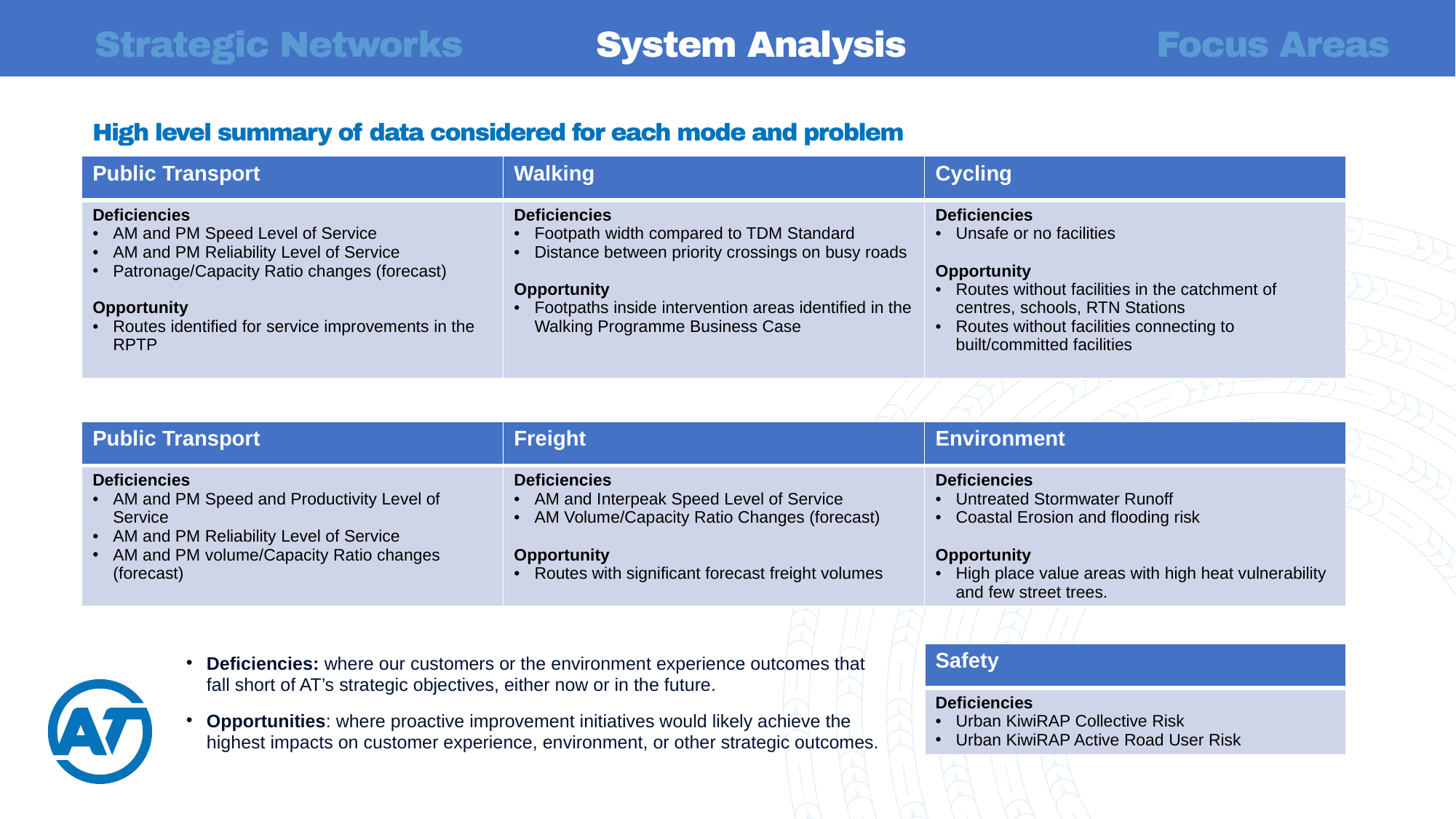

Strategic Networks
System Analysis
Focus Areas
High level summary of data considered for each mode and problem
| Public Transport | Walking | Cycling |
| --- | --- | --- |
| Deficiencies AM and PM Speed Level of Service AM and PM Reliability Level of Service Patronage/Capacity Ratio changes (forecast) Opportunity Routes identified for service improvements in the RPTP | Deficiencies Footpath width compared to TDM Standard Distance between priority crossings on busy roads Opportunity Footpaths inside intervention areas identified in the Walking Programme Business Case | Deficiencies Unsafe or no facilities Opportunity Routes without facilities in the catchment of centres, schools, RTN Stations Routes without facilities connecting to built/committed facilities |
| Public Transport | Freight | Environment |
| --- | --- | --- |
| Deficiencies AM and PM Speed and Productivity Level of Service AM and PM Reliability Level of Service AM and PM volume/Capacity Ratio changes (forecast) | Deficiencies AM and Interpeak Speed Level of Service AM Volume/Capacity Ratio Changes (forecast) Opportunity Routes with significant forecast freight volumes | Deficiencies Untreated Stormwater Runoff Coastal Erosion and flooding risk Opportunity High place value areas with high heat vulnerability and few street trees. |
| Safety |
| --- |
| Deficiencies Urban KiwiRAP Collective Risk Urban KiwiRAP Active Road User Risk |
Deficiencies: where our customers or the environment experience outcomes that fall short of AT’s strategic objectives, either now or in the future.
Opportunities: where proactive improvement initiatives would likely achieve the highest impacts on customer experience, environment, or other strategic outcomes.